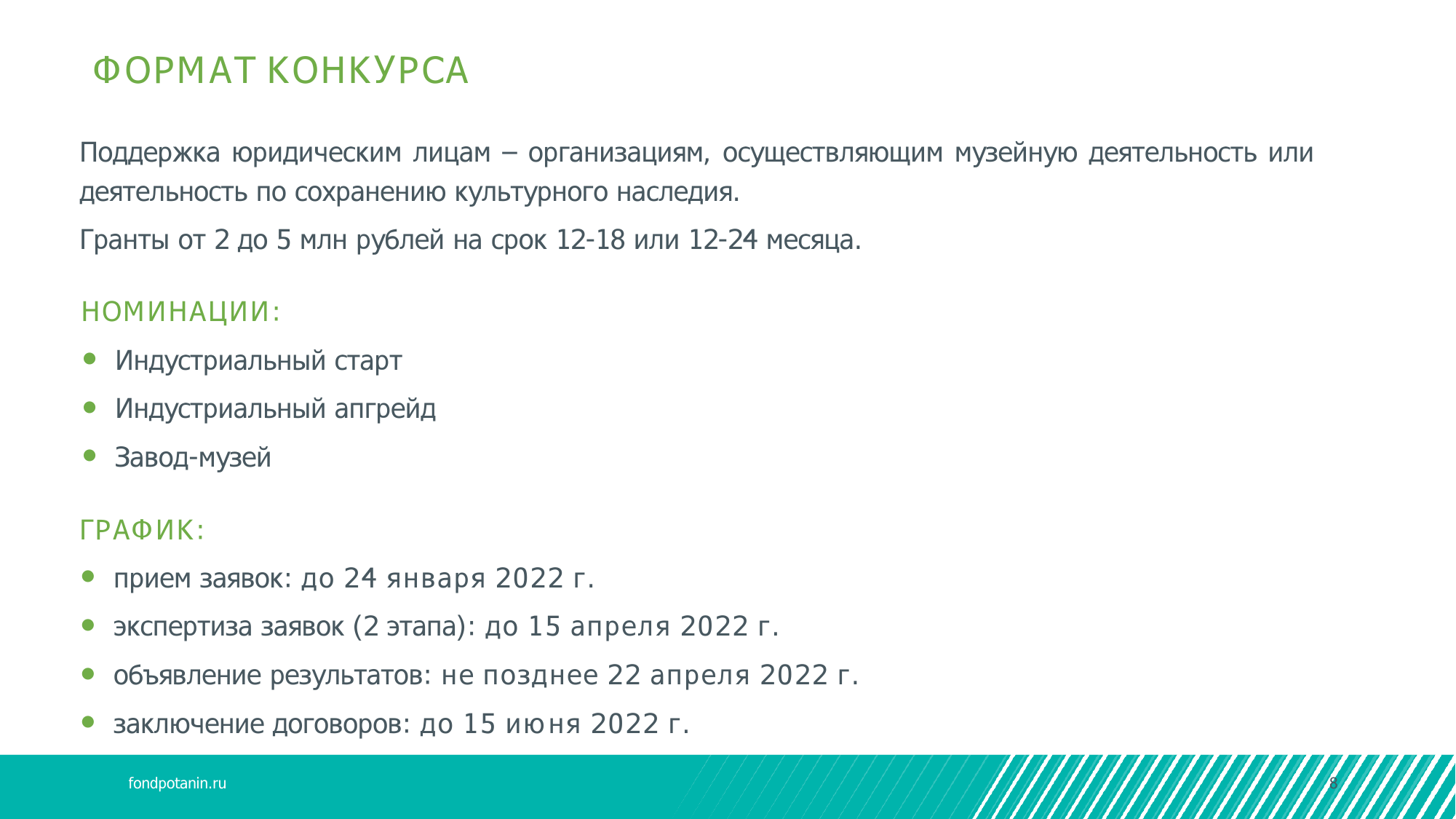

ФОРМАТ КОНКУРСА
Поддержка юридическим лицам – организациям, осуществляющим музейную деятельность или деятельность по сохранению культурного наследия.
Гранты от 2 до 5 млн рублей на срок 12-18 или 12-24 месяца.
НОМИНАЦИИ:
Индустриальный старт
Индустриальный апгрейд
Завод-музей
ГРАФИК:
прием заявок: до 24 января 2022 г.
экспертиза заявок (2 этапа): до 15 апреля 2022 г.
объявление результатов: не позднее 22 апреля 2022 г.
заключение договоров: до 15 июня 2022 г.